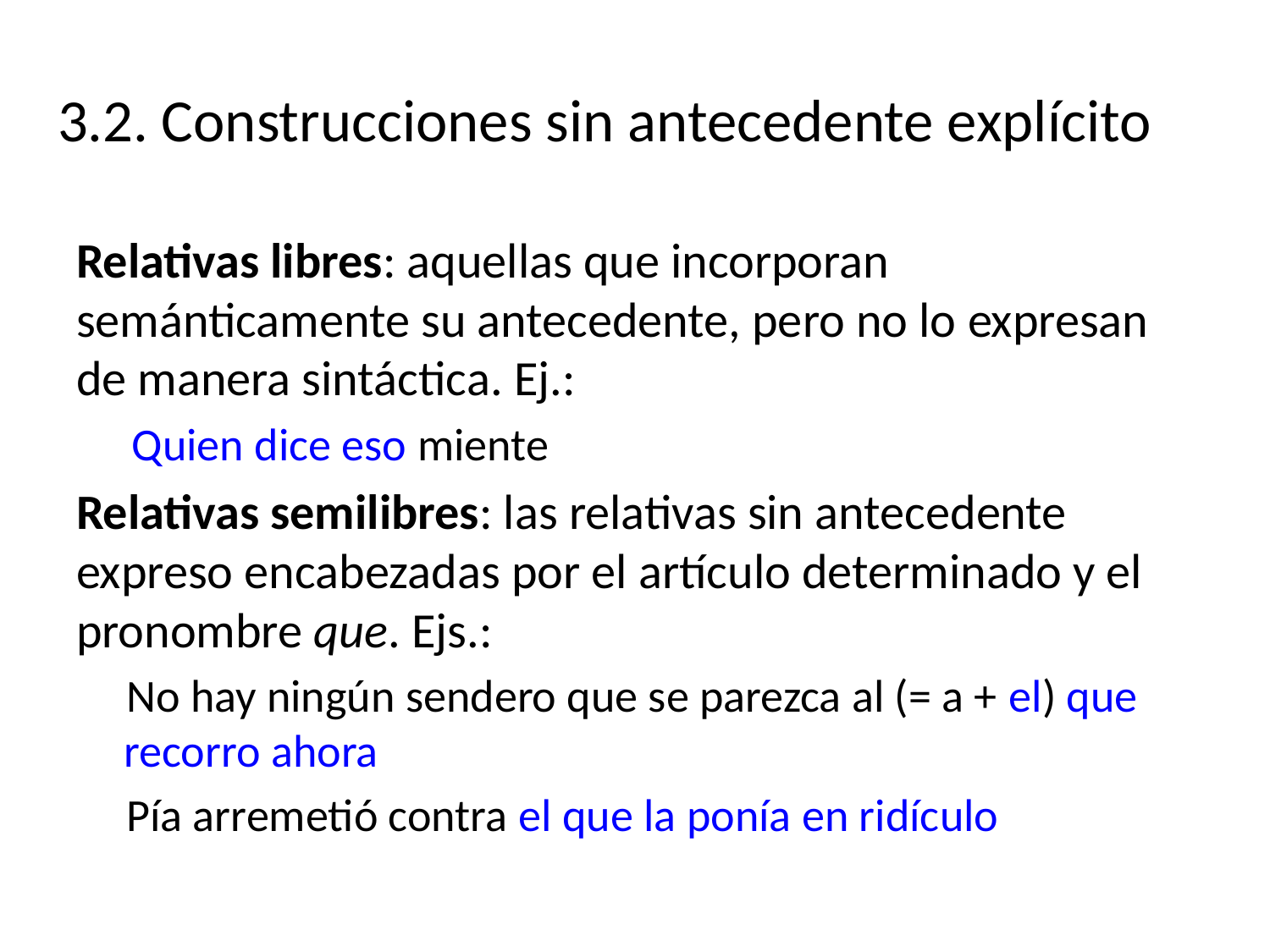

# 3.2. Construcciones sin antecedente explícito
Relativas libres: aquellas que incorporan semánticamente su antecedente, pero no lo expresan de manera sintáctica. Ej.:
Quien dice eso miente
Relativas semilibres: las relativas sin antecedente expreso encabezadas por el artículo determinado y el pronombre que. Ejs.:
No hay ningún sendero que se parezca al (= a + el) que recorro ahora
Pía arremetió contra el que la ponía en ridículo